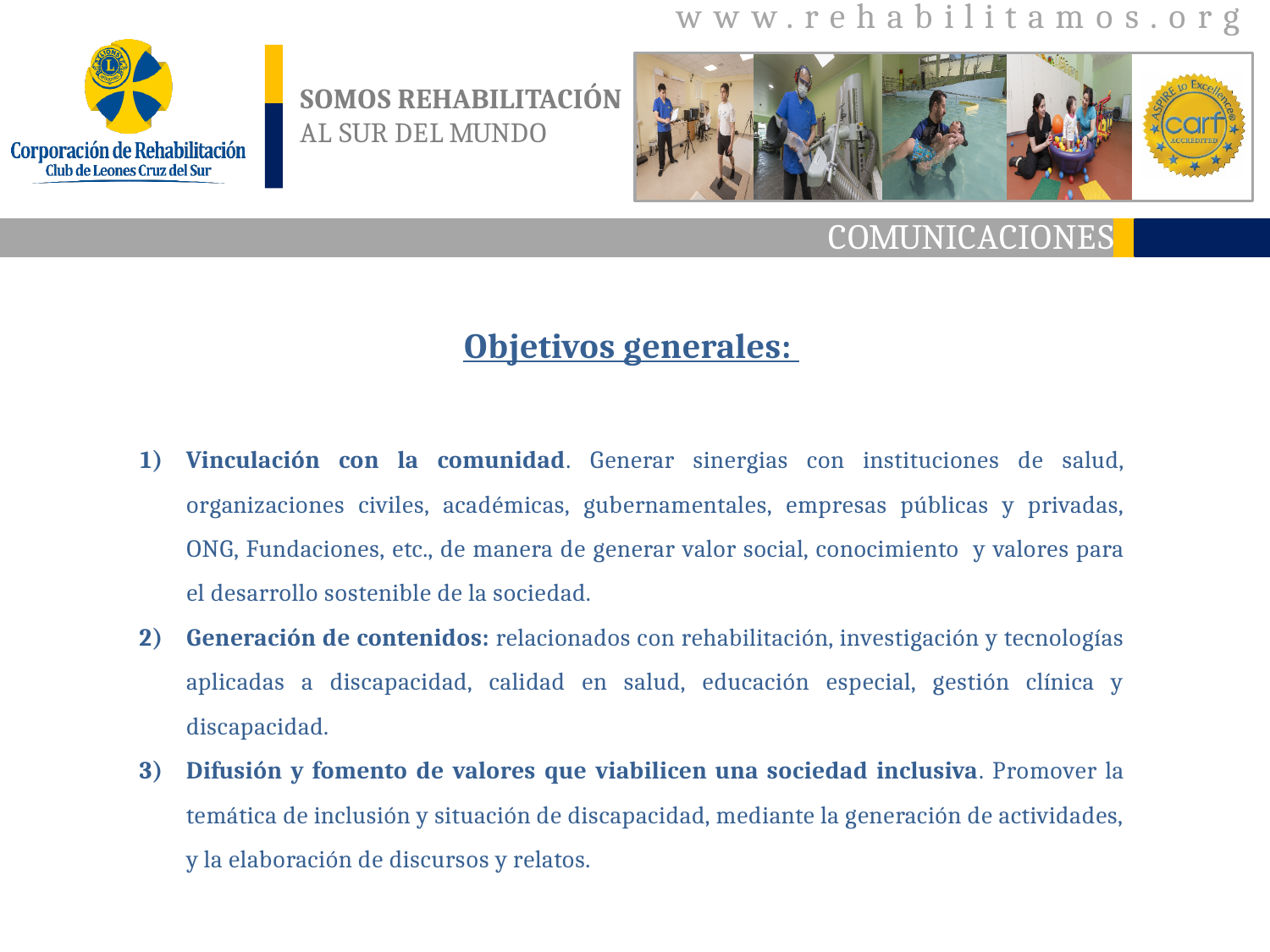

COMUNICACIONES
Objetivos generales:

Vinculación con la comunidad. Generar sinergias con instituciones de salud, organizaciones civiles, académicas, gubernamentales, empresas públicas y privadas, ONG, Fundaciones, etc., de manera de generar valor social, conocimiento  y valores para el desarrollo sostenible de la sociedad.
Generación de contenidos: relacionados con rehabilitación, investigación y tecnologías aplicadas a discapacidad, calidad en salud, educación especial, gestión clínica y discapacidad.
Difusión y fomento de valores que viabilicen una sociedad inclusiva. Promover la temática de inclusión y situación de discapacidad, mediante la generación de actividades, y la elaboración de discursos y relatos.